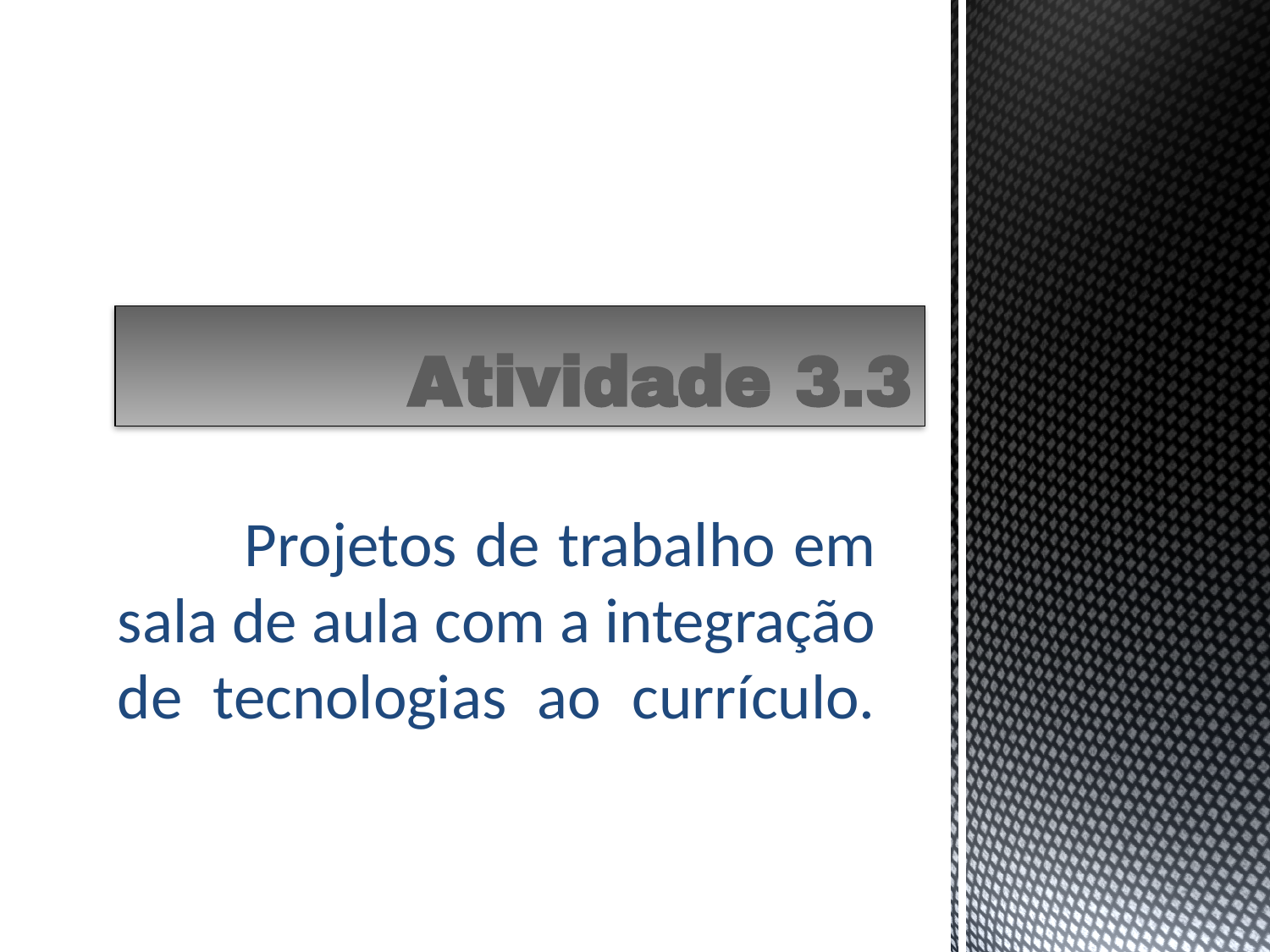

# Atividade 3.3
	Projetos de trabalho em sala de aula com a integração de tecnologias ao currículo.